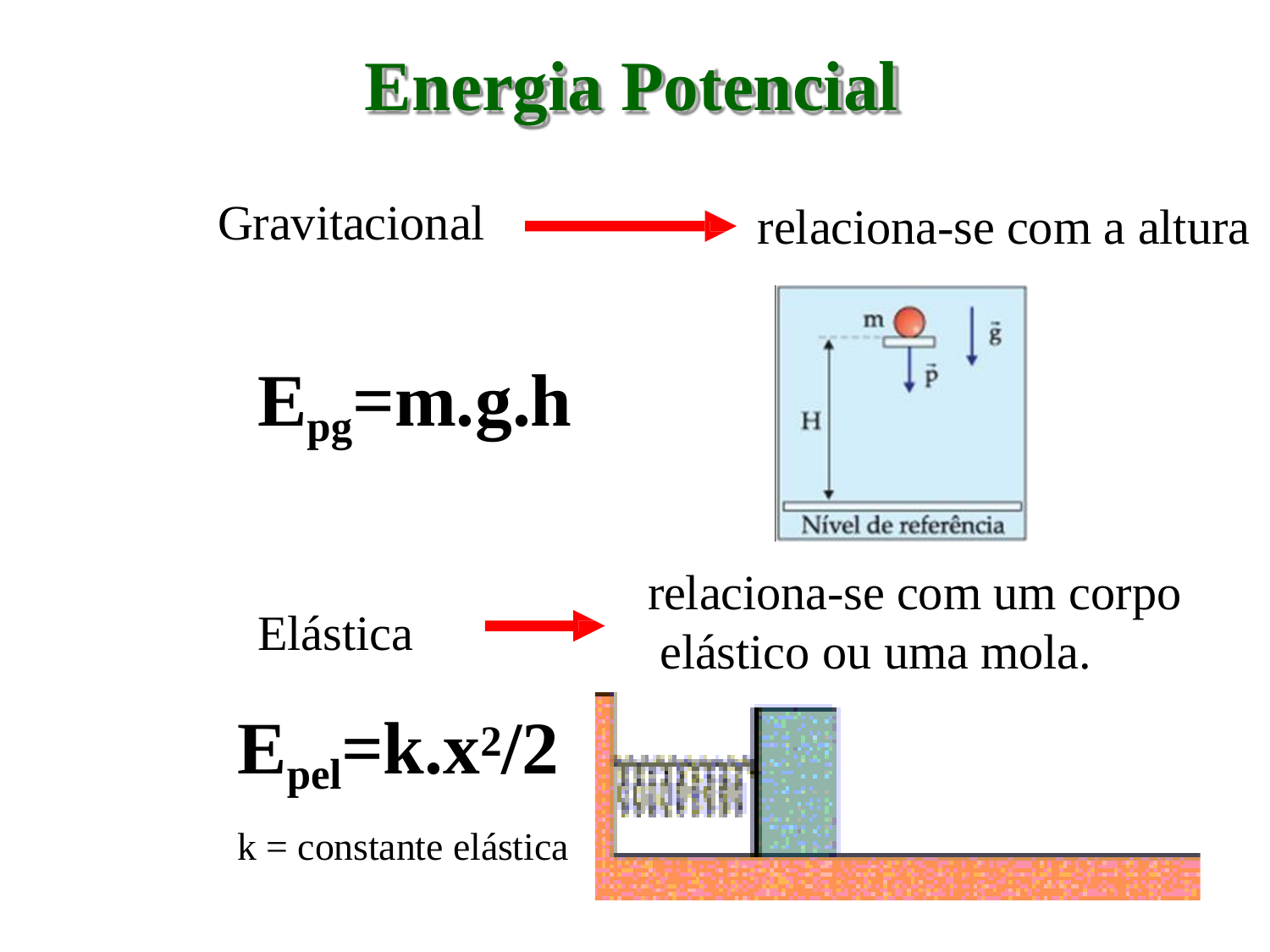

# Energia Potencial
Gravitacional

Epg=m.g.h
relaciona-se com a altura

relaciona-se com um corpo  elástico ou uma mola.
Elástica
Epel=k.x2/2
k = constante elástica